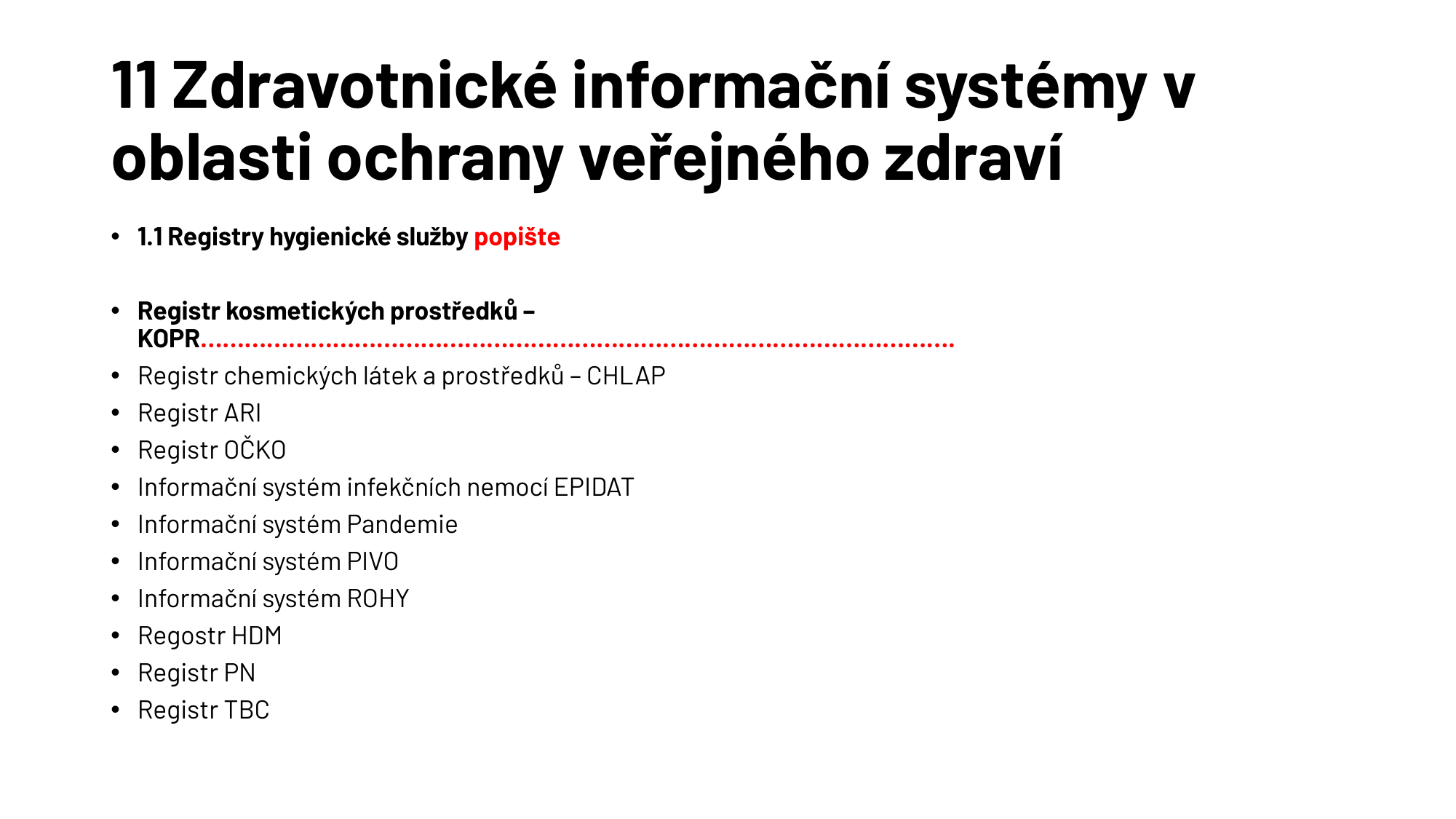

# 11 Zdravotnické informační systémy v oblasti ochrany veřejného zdraví
1.1 Registry hygienické služby popište

Registr kosmetických prostředků – KOPR………………………………………………………………………………………….
Registr chemických látek a prostředků – CHLAP
Registr ARI
Registr OČKO
Informační systém infekčních nemocí EPIDAT
Informační systém Pandemie
Informační systém PIVO
Informační systém ROHY
Regostr HDM
Registr PN
Registr TBC